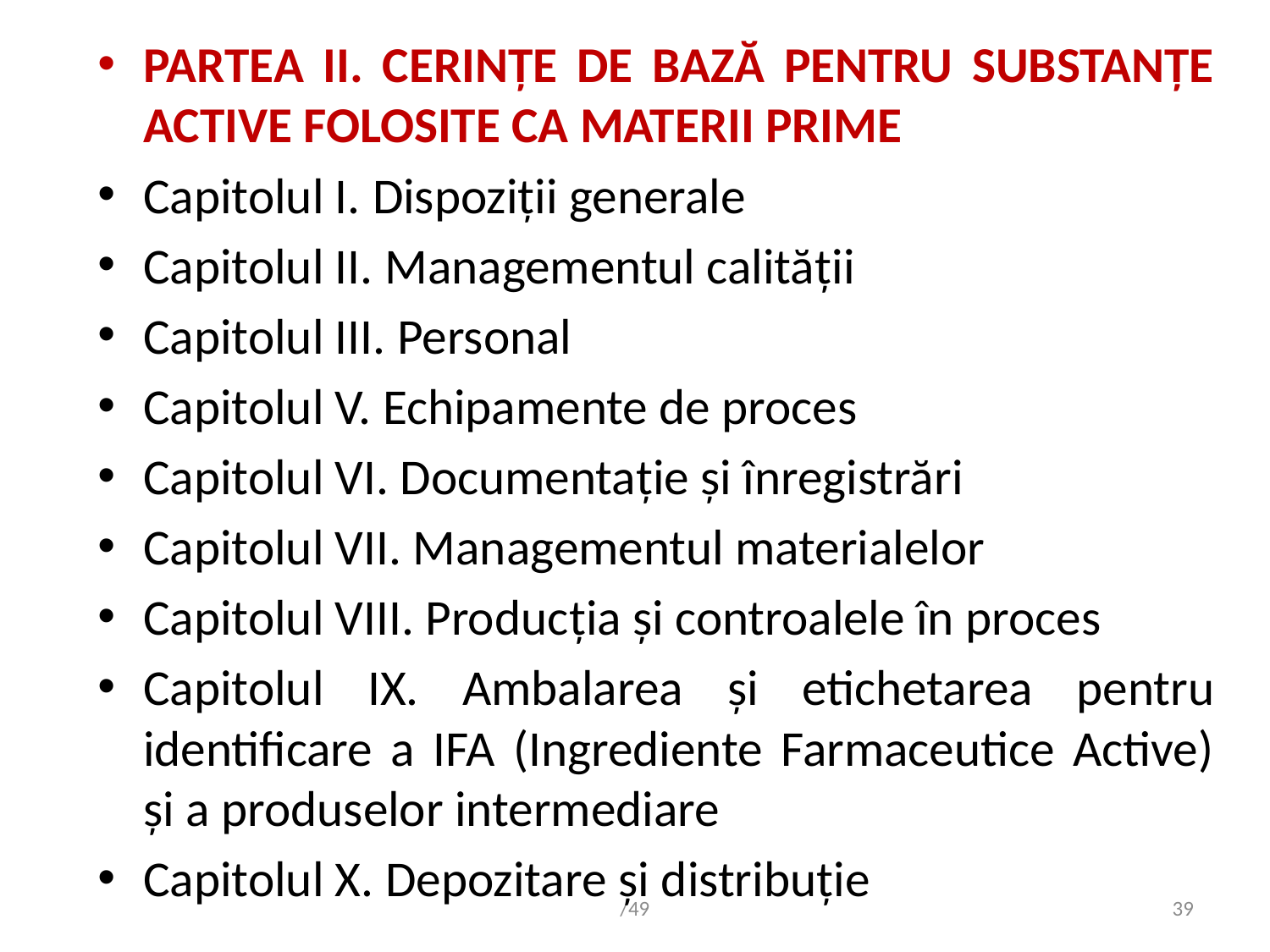

PARTEA II. CERINŢE DE BAZĂ PENTRU SUBSTANŢE ACTIVE FOLOSITE CA MATERII PRIME
Capitolul I. Dispoziţii generale
Capitolul II. Managementul calităţii
Capitolul III. Personal
Capitolul V. Echipamente de proces
Capitolul VI. Documentaţie şi înregistrări
Capitolul VII. Managementul materialelor
Capitolul VIII. Producţia şi controalele în proces
Capitolul IX. Ambalarea şi etichetarea pentru identificare a IFA (Ingrediente Farmaceutice Active) şi a produselor intermediare
Capitolul X. Depozitare şi distribuţie

/49
39